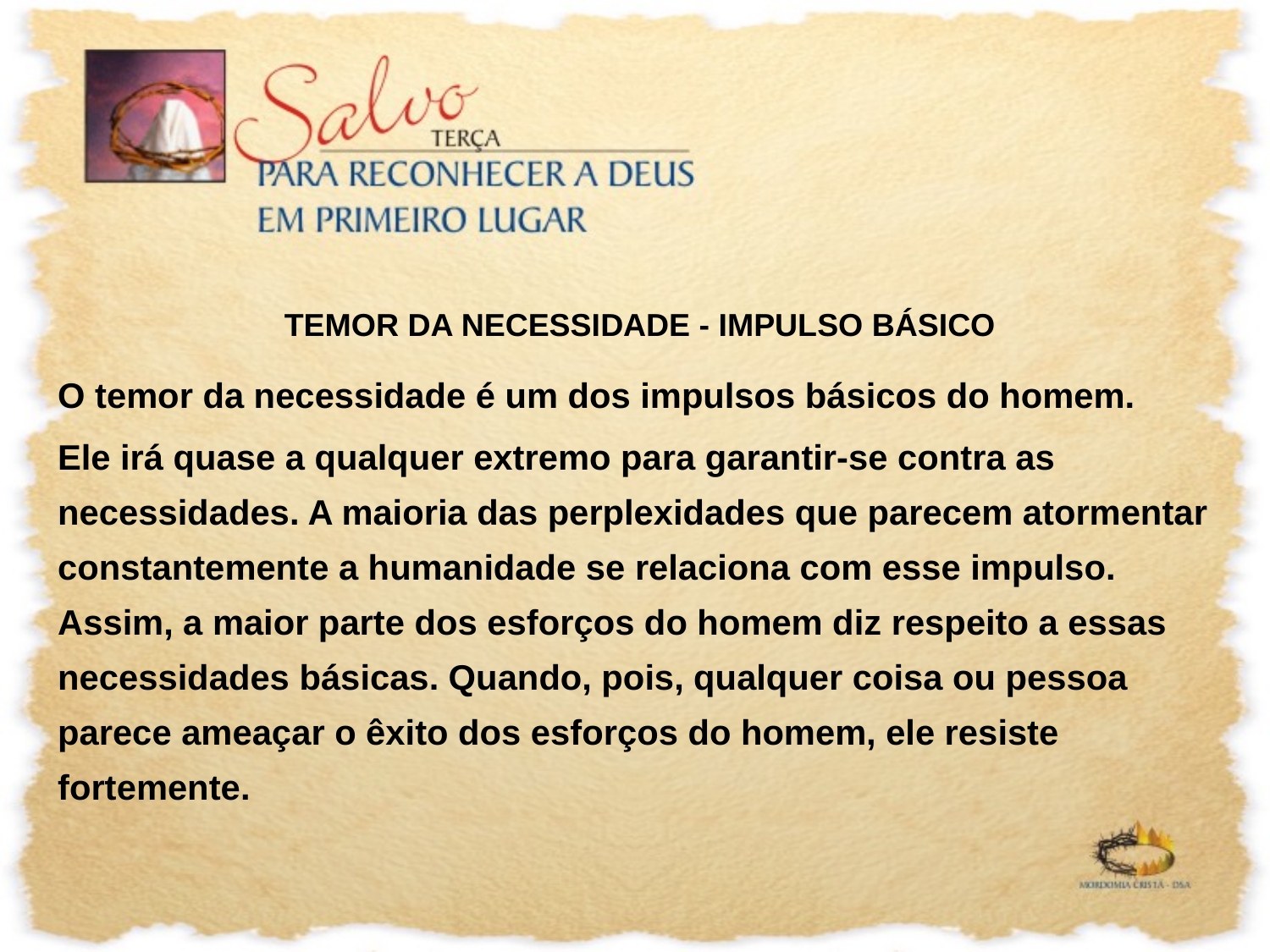

TEMOR DA NECESSIDADE - IMPULSO BÁSICO

O temor da necessidade é um dos impulsos básicos do homem.
Ele irá quase a qualquer extremo para garantir-se contra as necessidades. A maioria das perplexidades que parecem atormentar constantemente a humanidade se relaciona com esse impulso. Assim, a maior parte dos esforços do homem diz respeito a essas necessidades básicas. Quando, pois, qualquer coisa ou pessoa parece ameaçar o êxito dos esforços do homem, ele resiste fortemente.